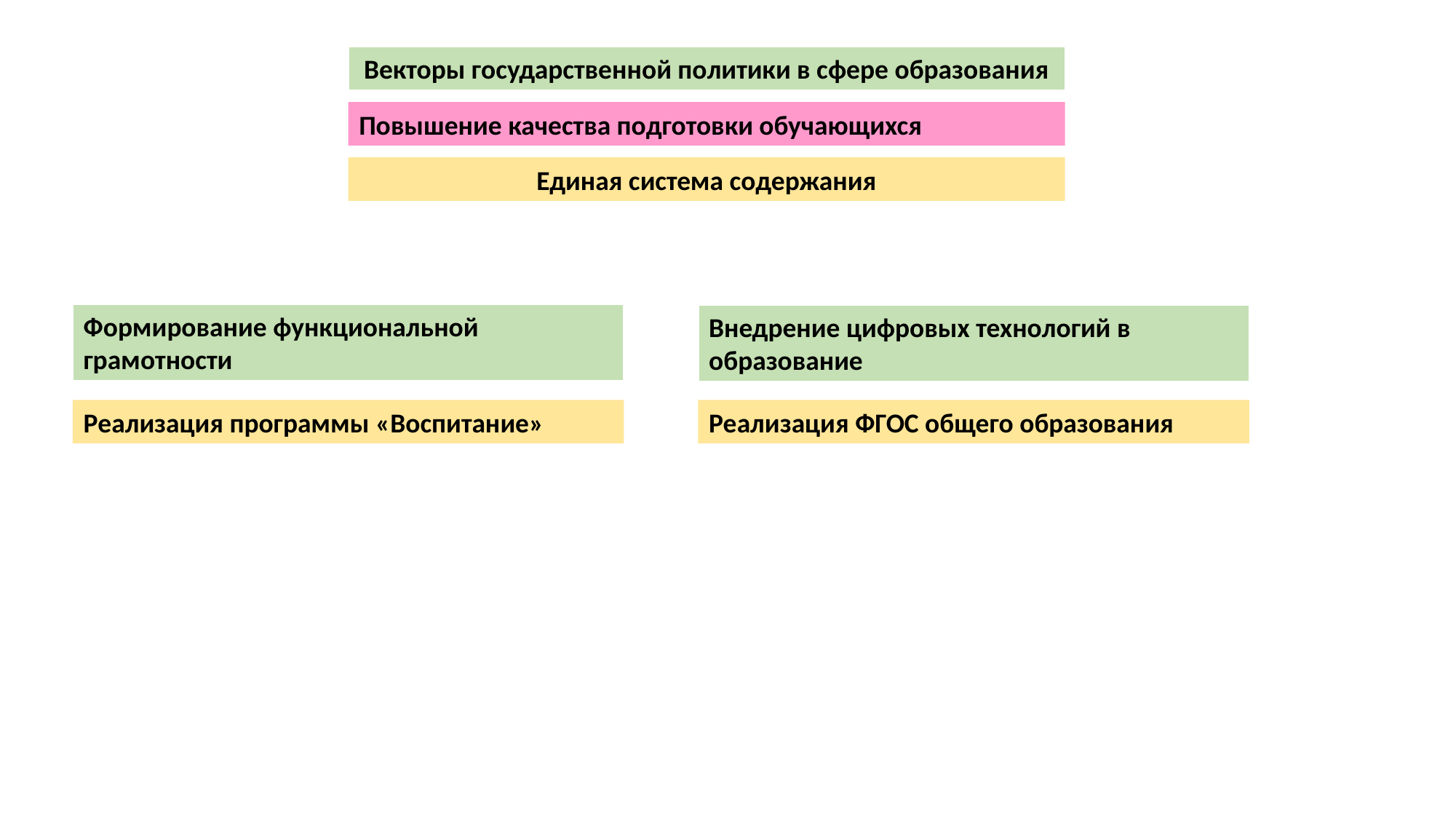

Векторы государственной политики в сфере образования
Повышение качества подготовки обучающихся
Единая система содержания
Формирование функциональной грамотности
Внедрение цифровых технологий в образование
Реализация программы «Воспитание»
Реализация ФГОС общего образования